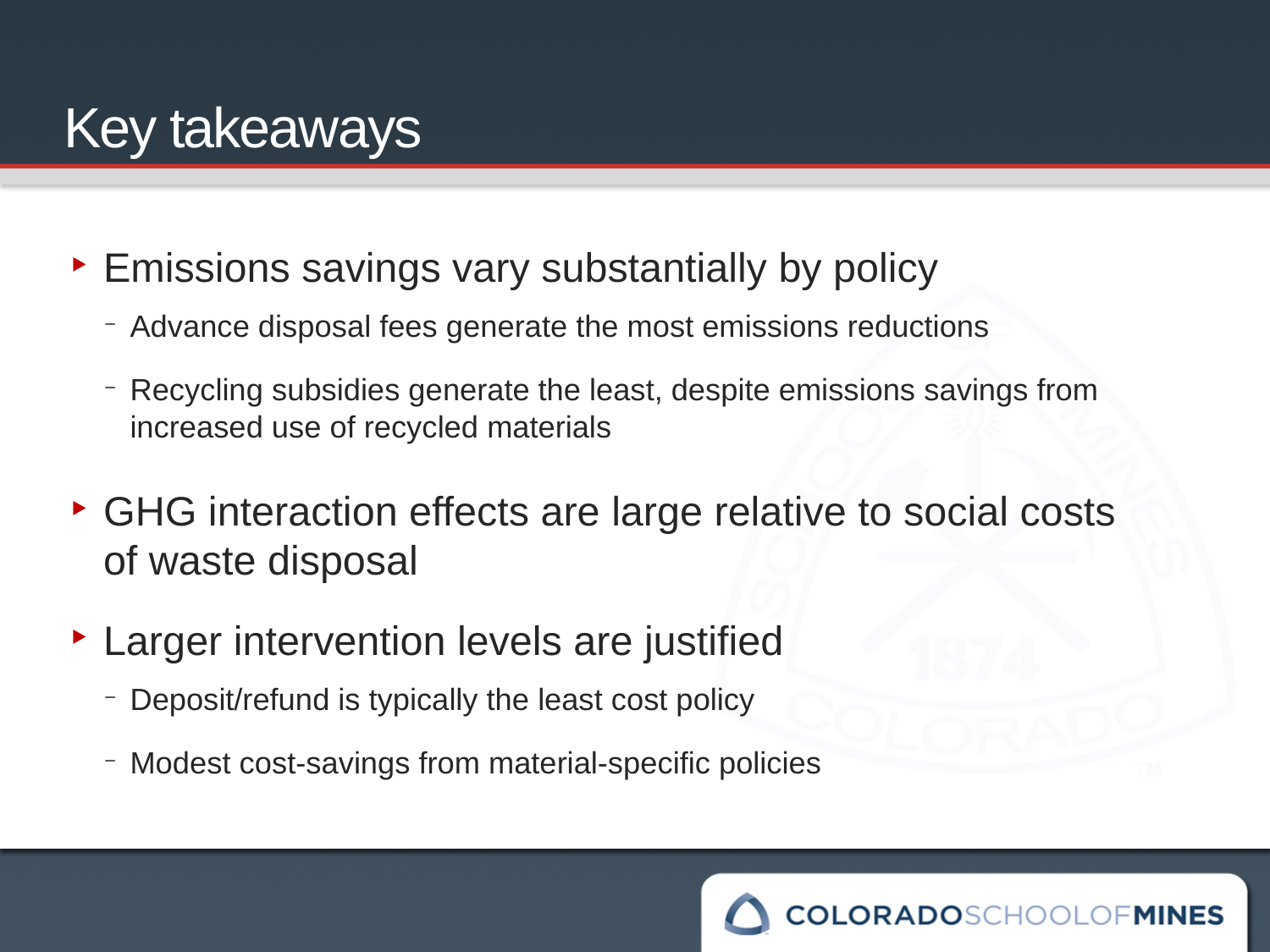

# Key takeaways
Emissions savings vary substantially by policy
Advance disposal fees generate the most emissions reductions
Recycling subsidies generate the least, despite emissions savings from increased use of recycled materials
GHG interaction effects are large relative to social costs of waste disposal
Larger intervention levels are justified
Deposit/refund is typically the least cost policy
Modest cost-savings from material-specific policies